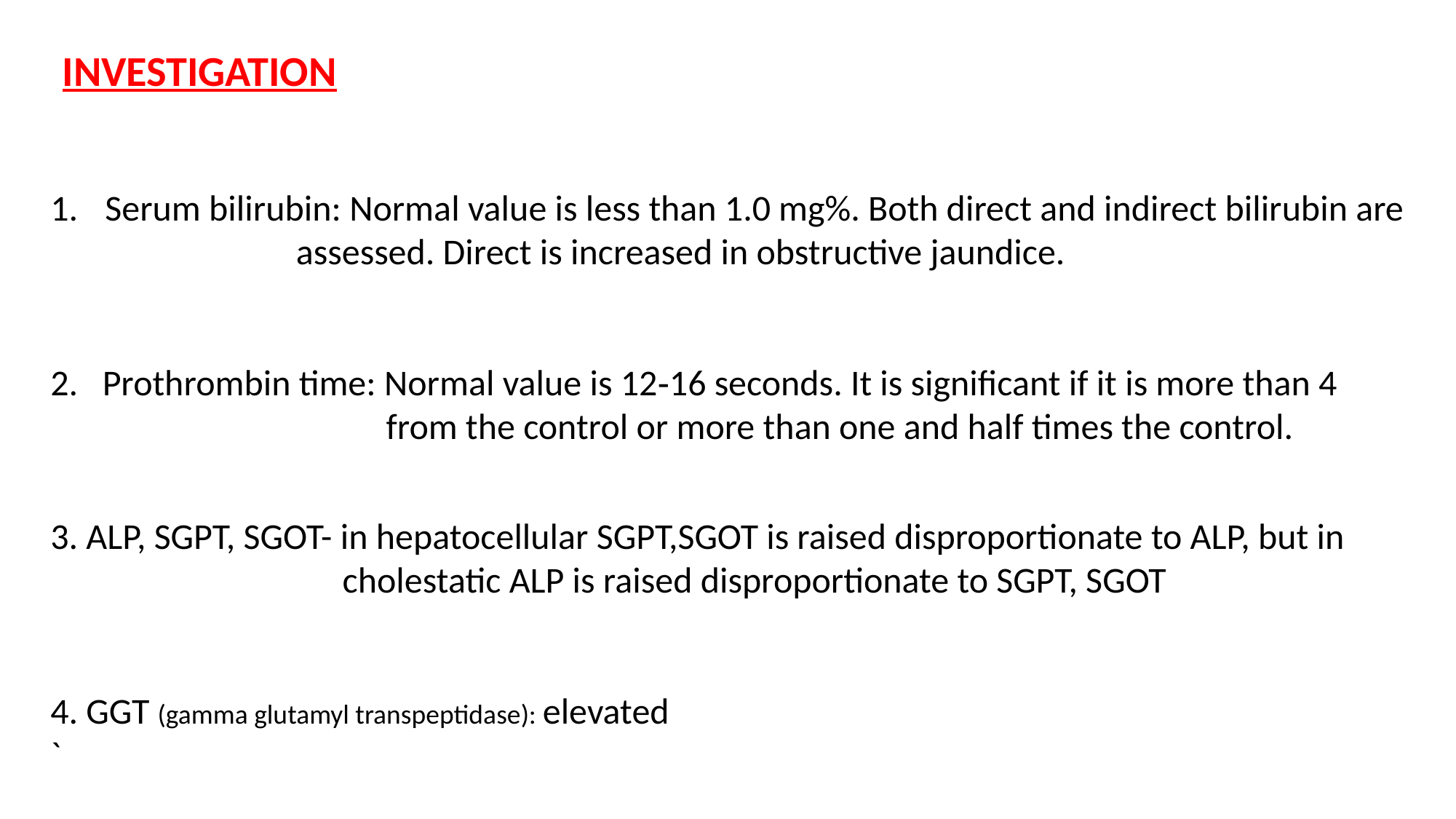

INVESTIGATION

Serum bilirubin: Normal value is less than 1.0 mg%. Both direct and indirect bilirubin are 		          assessed. Direct is increased in obstructive jaundice.

2.   Prothrombin time: Normal value is 12‐16 seconds. It is significant if it is more than 4     			 from the control or more than one and half times the control.
3. ALP, SGPT, SGOT- in hepatocellular SGPT,SGOT is raised disproportionate to ALP, but in 		         cholestatic ALP is raised disproportionate to SGPT, SGOT

4. GGT (gamma glutamyl transpeptidase): elevated
`